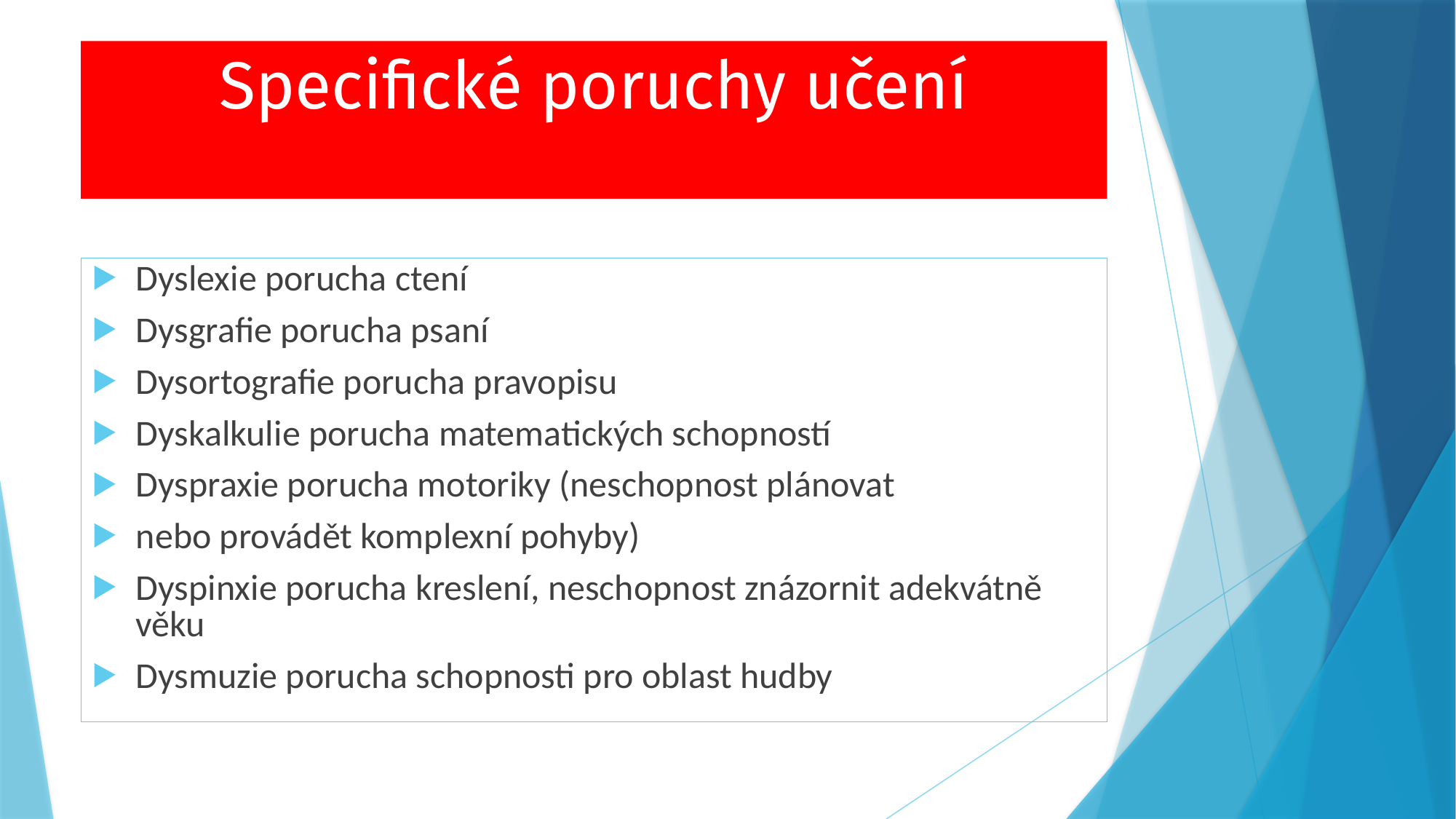

# Specifické poruchy učení
Dyslexie porucha ctení
Dysgrafie porucha psaní
Dysortografie porucha pravopisu
Dyskalkulie porucha matematických schopností
Dyspraxie porucha motoriky (neschopnost plánovat
nebo provádět komplexní pohyby)
Dyspinxie porucha kreslení, neschopnost znázornit adekvátně věku
Dysmuzie porucha schopnosti pro oblast hudby